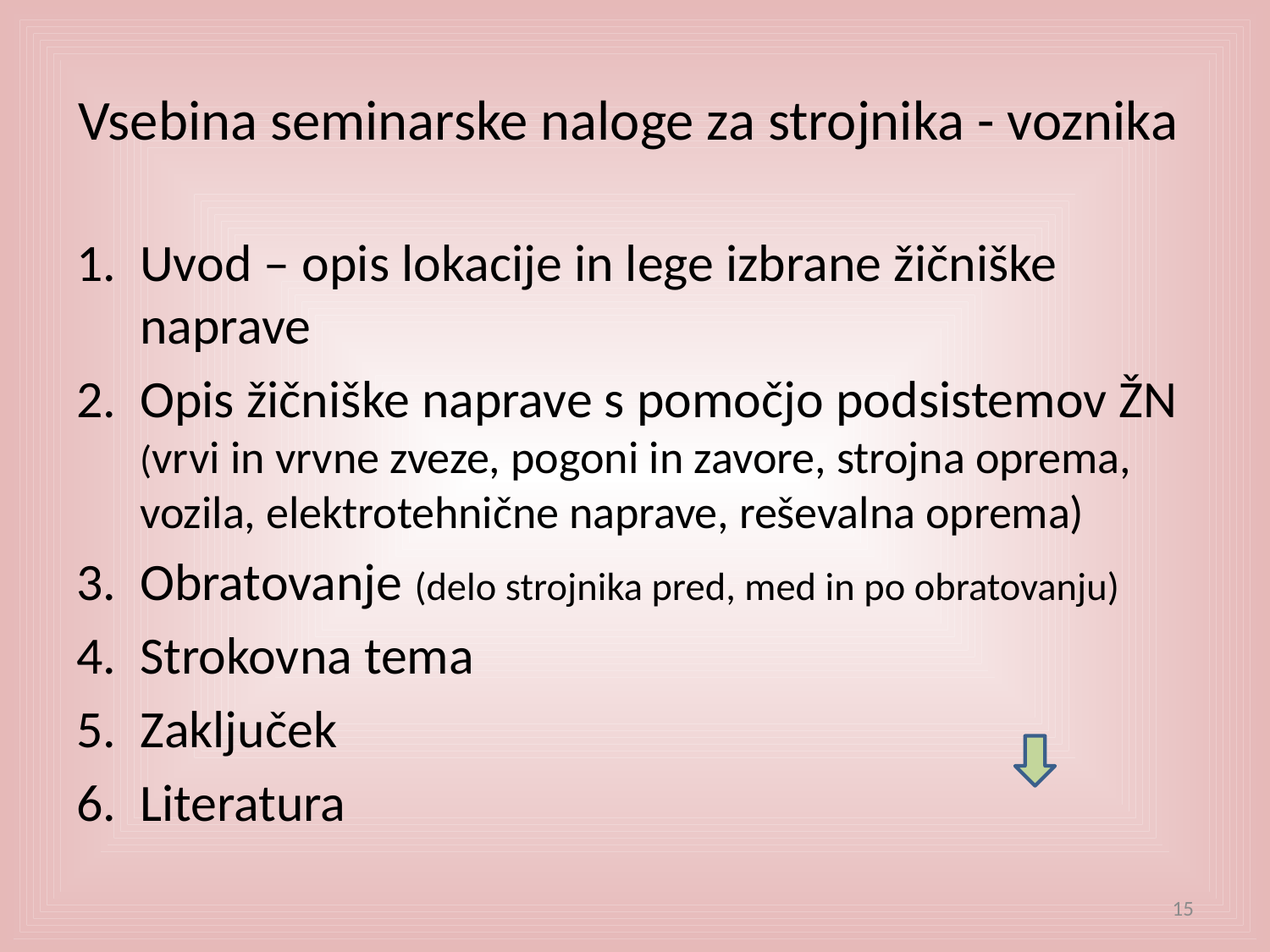

# Vsebina seminarske naloge za strojnika - voznika
Uvod – opis lokacije in lege izbrane žičniške naprave
Opis žičniške naprave s pomočjo podsistemov ŽN (vrvi in vrvne zveze, pogoni in zavore, strojna oprema, vozila, elektrotehnične naprave, reševalna oprema)
Obratovanje (delo strojnika pred, med in po obratovanju)
Strokovna tema
Zaključek
Literatura

15